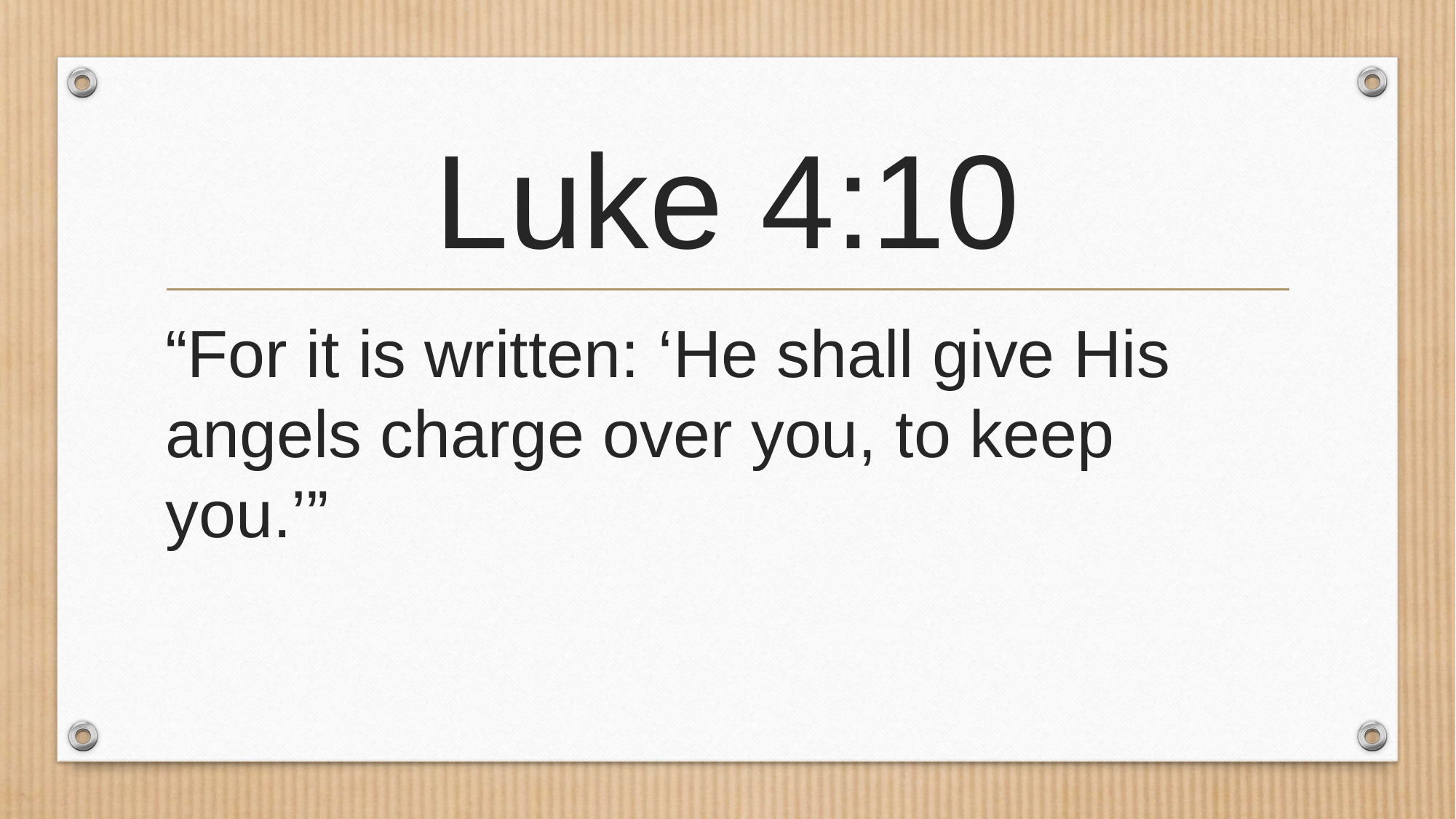

# Luke 4:10
“For it is written: ‘He shall give His angels charge over you, to keep you.’”